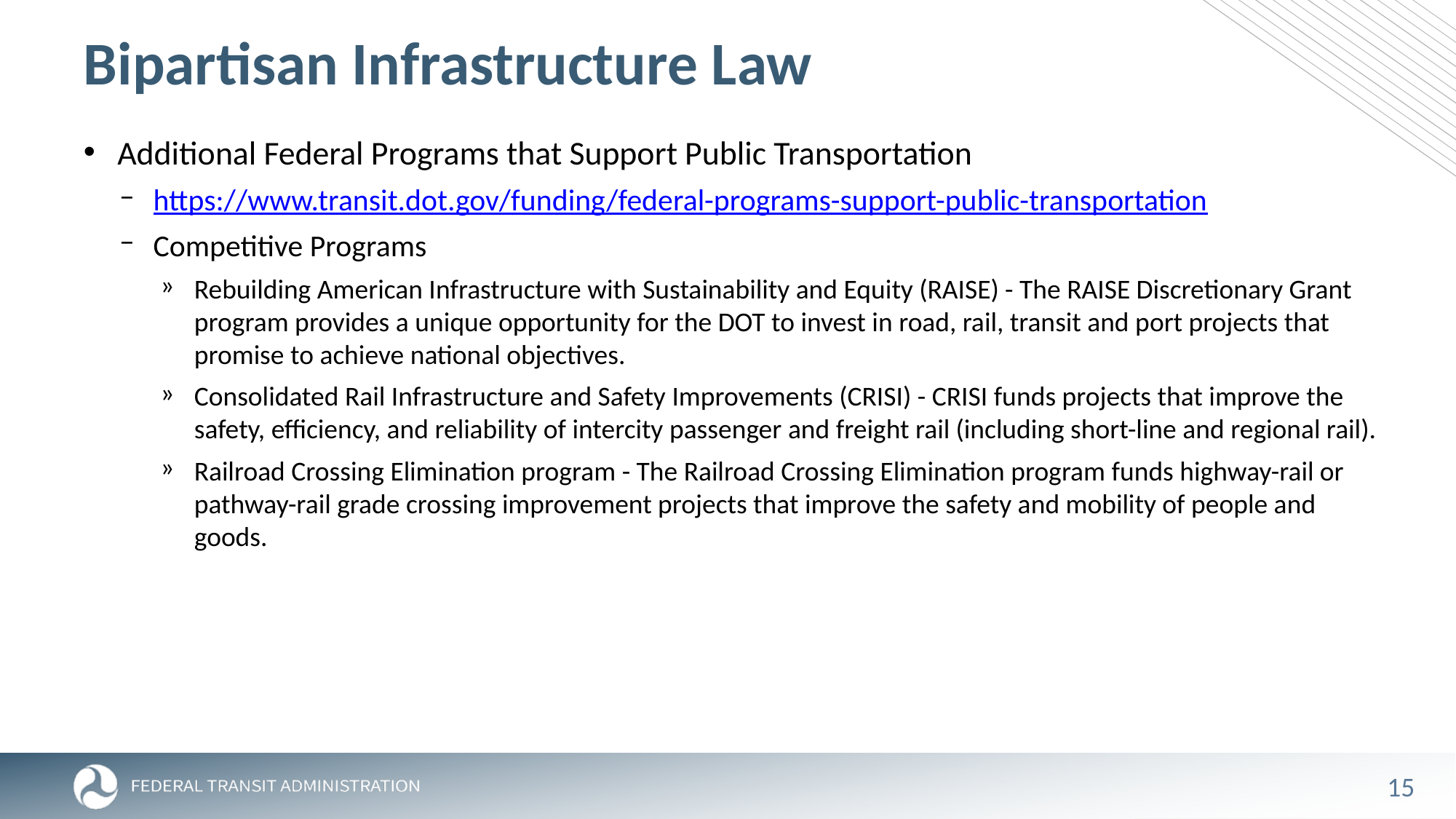

# Bipartisan Infrastructure Law
Additional Federal Programs that Support Public Transportation
https://www.transit.dot.gov/funding/federal-programs-support-public-transportation
Competitive Programs
Rebuilding American Infrastructure with Sustainability and Equity (RAISE) - The RAISE Discretionary Grant program provides a unique opportunity for the DOT to invest in road, rail, transit and port projects that promise to achieve national objectives.
Consolidated Rail Infrastructure and Safety Improvements (CRISI) - CRISI funds projects that improve the safety, efficiency, and reliability of intercity passenger and freight rail (including short-line and regional rail).
Railroad Crossing Elimination program - The Railroad Crossing Elimination program funds highway-rail or pathway-rail grade crossing improvement projects that improve the safety and mobility of people and goods.